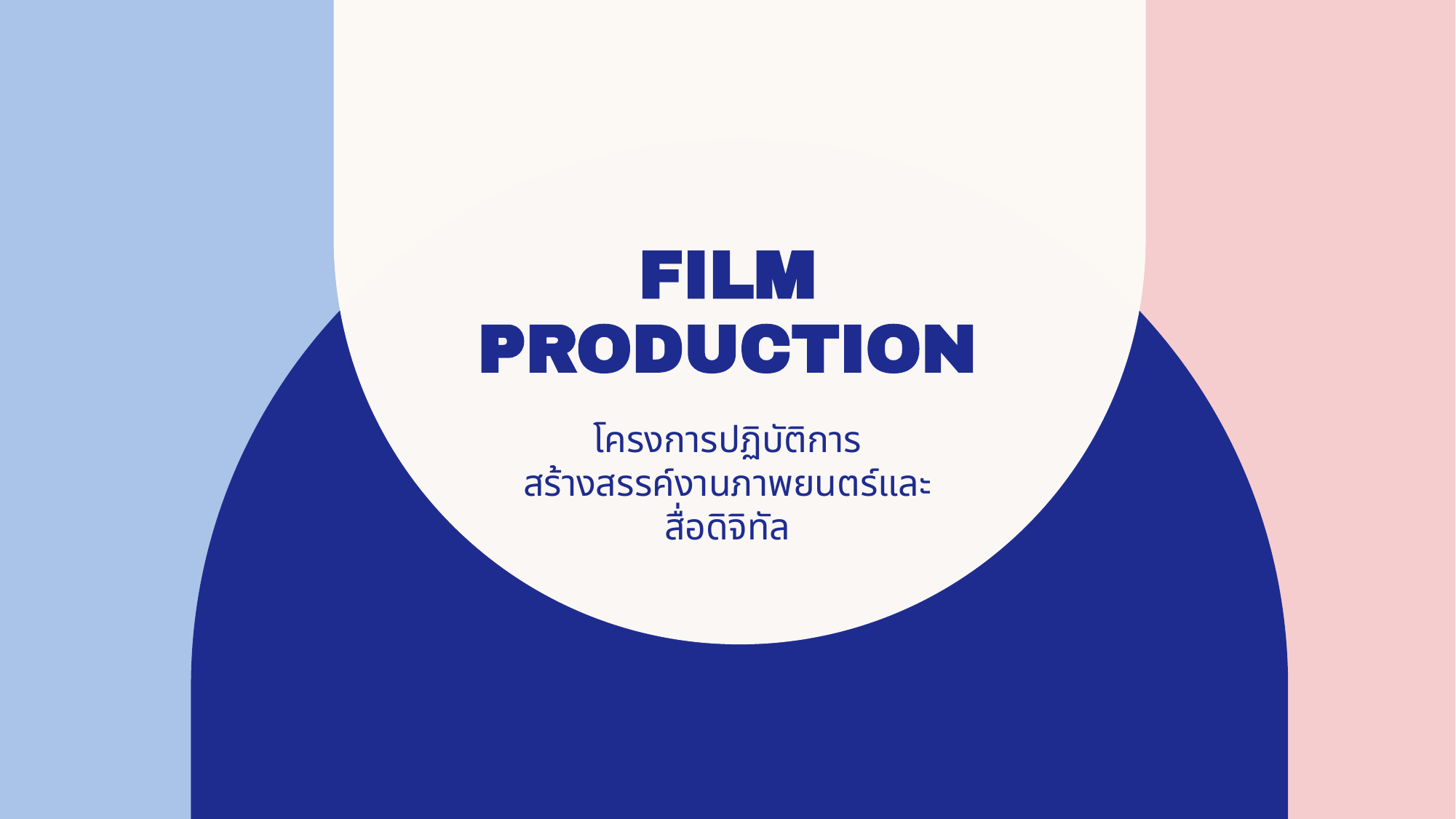

# Film Production
โครงการปฏิบัติการสร้างสรรค์งานภาพยนตร์และสื่อดิจิทัล